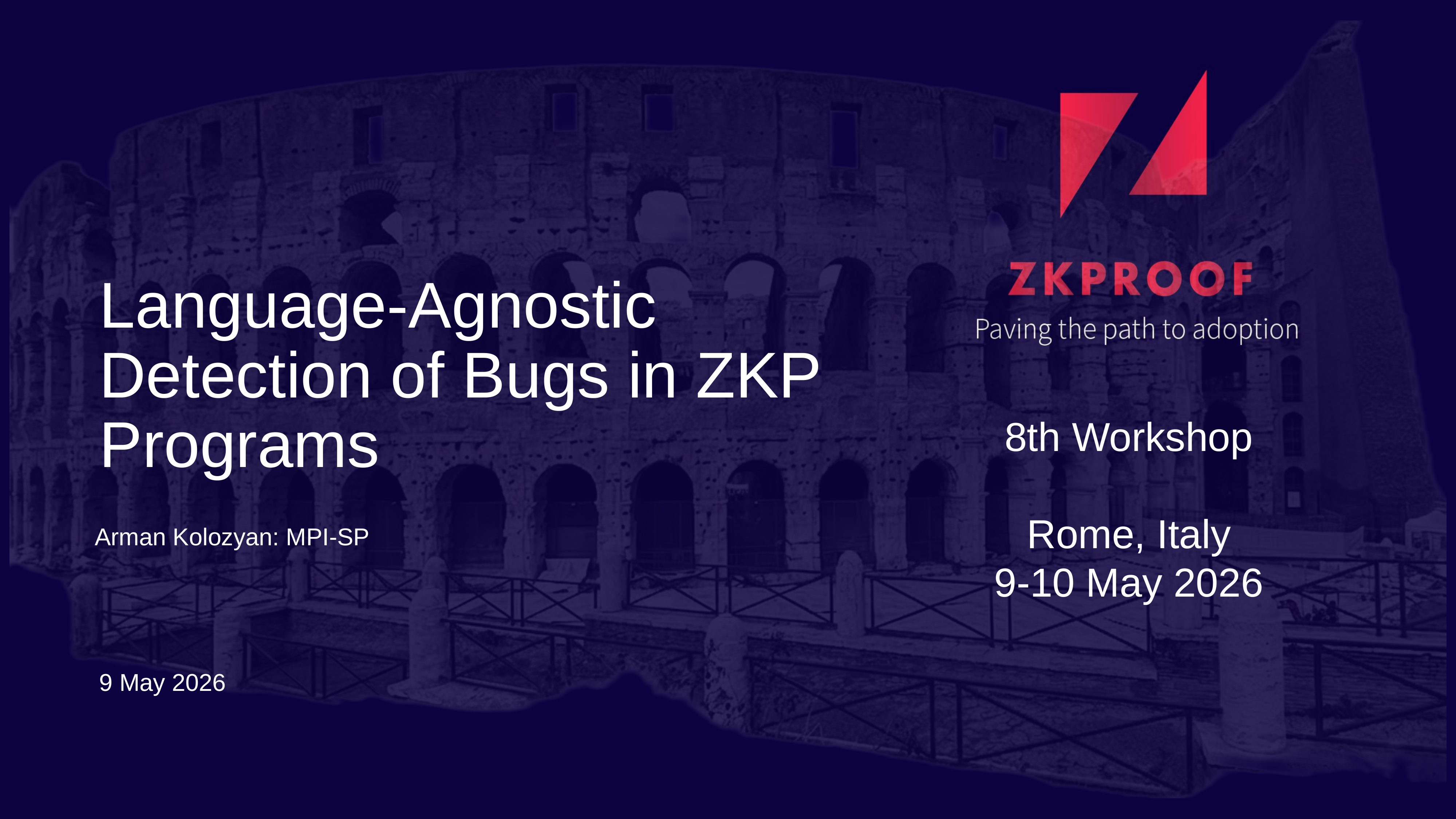

# Language-Agnostic Detection of Bugs in ZKP Programs
Arman Kolozyan: MPI-SP

9 May 2026